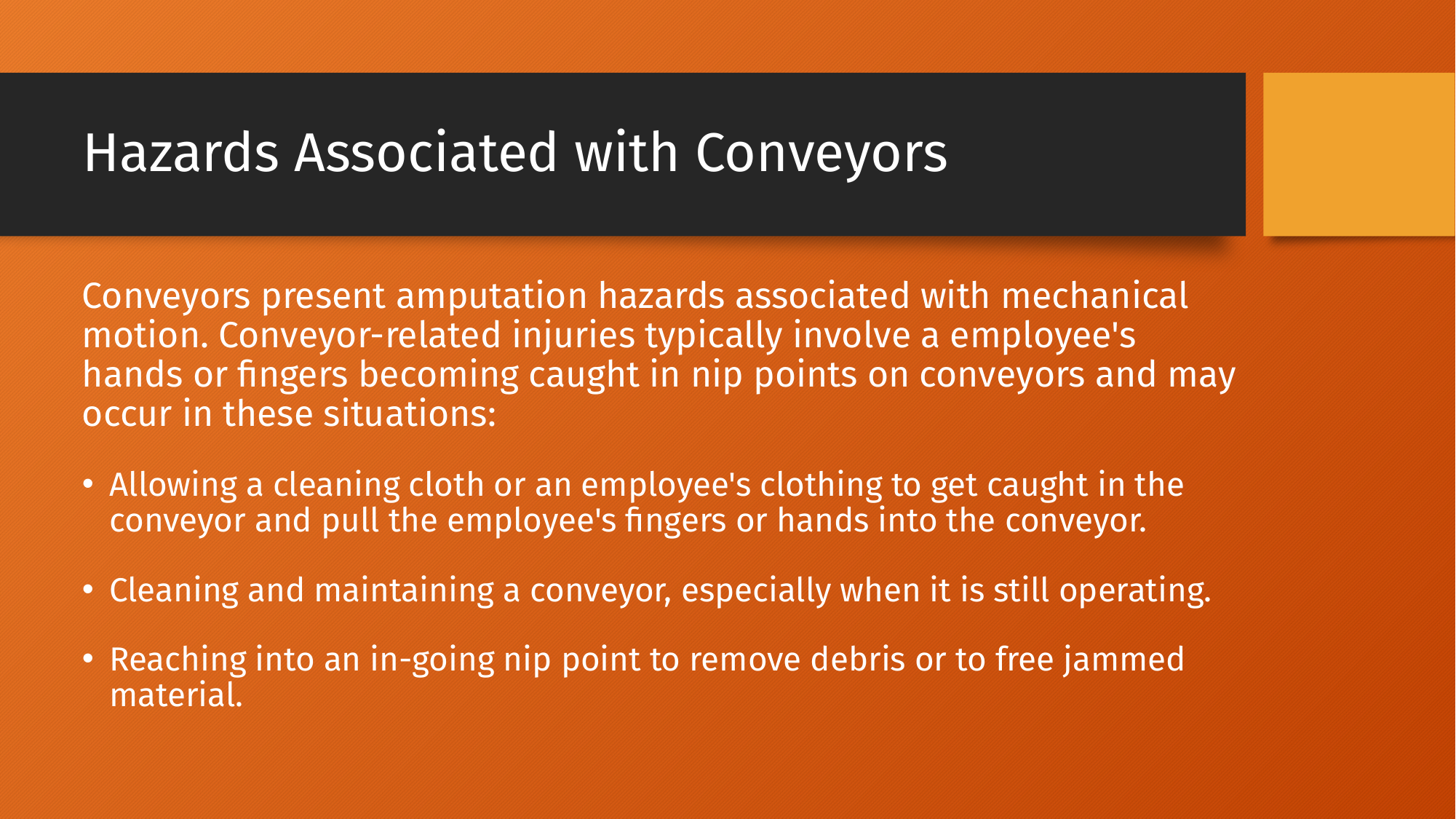

# Hazards Associated with Conveyors
Conveyors present amputation hazards associated with mechanical motion. Conveyor-related injuries typically involve a employee's hands or fingers becoming caught in nip points on conveyors and may occur in these situations:
Allowing a cleaning cloth or an employee's clothing to get caught in the conveyor and pull the employee's fingers or hands into the conveyor.
Cleaning and maintaining a conveyor, especially when it is still operating.
Reaching into an in-going nip point to remove debris or to free jammed material.